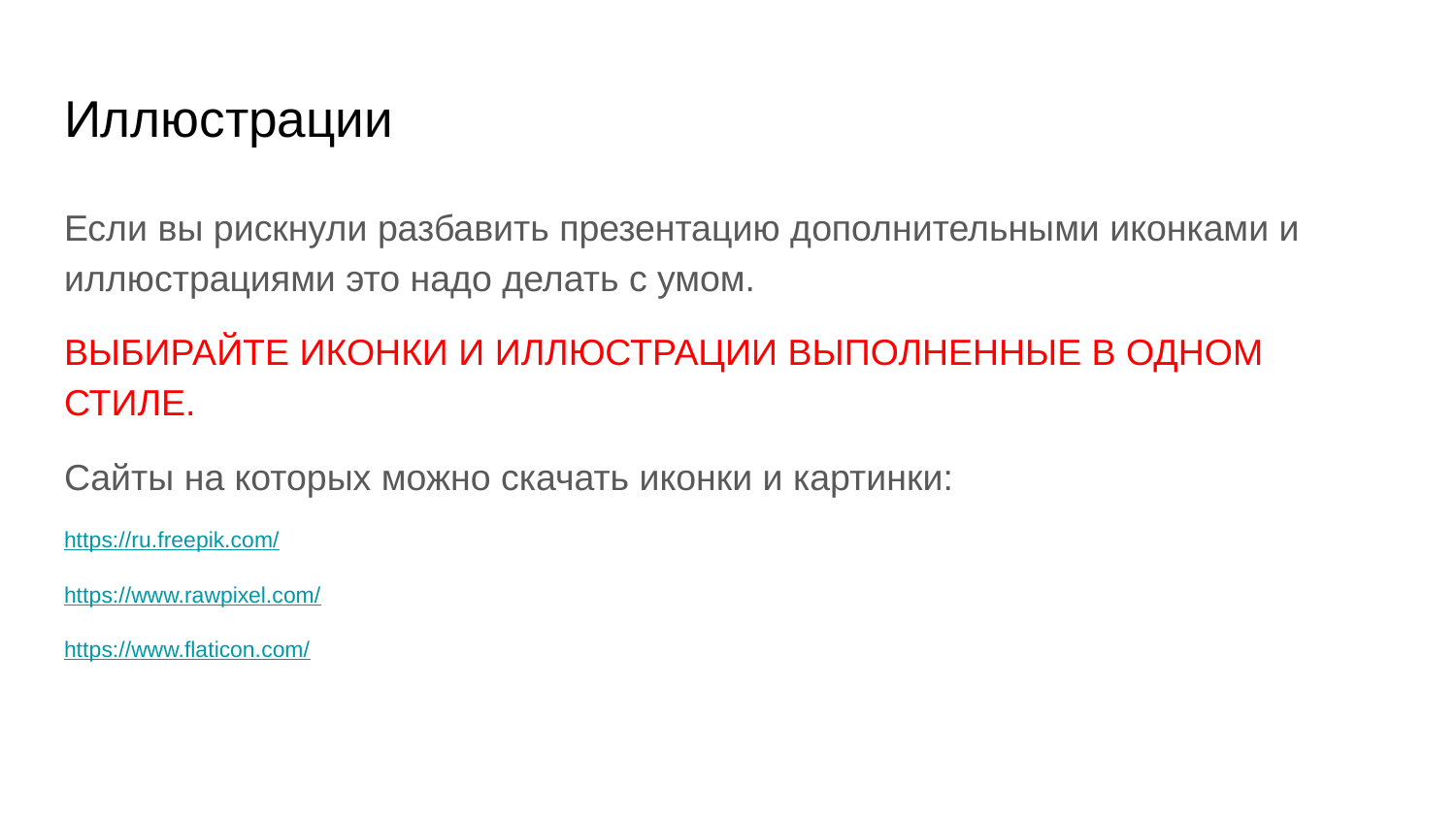

# Иллюстрации
Если вы рискнули разбавить презентацию дополнительными иконками и иллюстрациями это надо делать с умом.
ВЫБИРАЙТЕ ИКОНКИ И ИЛЛЮСТРАЦИИ ВЫПОЛНЕННЫЕ В ОДНОМ СТИЛЕ.
Сайты на которых можно скачать иконки и картинки:
https://ru.freepik.com/
https://www.rawpixel.com/
https://www.flaticon.com/